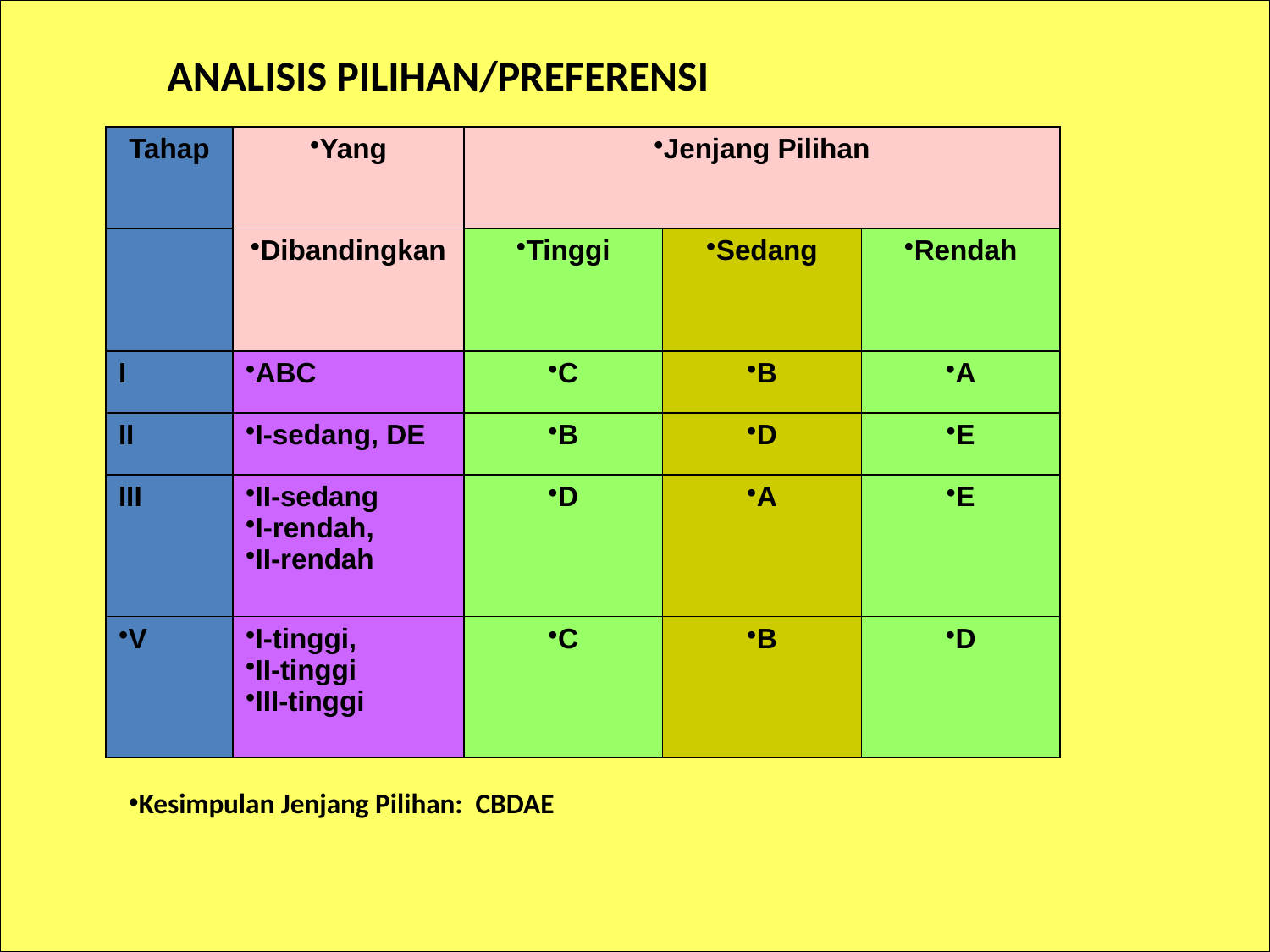

ANALISIS PILIHAN/PREFERENSI
| Tahap | Yang | Jenjang Pilihan |  |  |
| --- | --- | --- | --- | --- |
|  | Dibandingkan | Tinggi | Sedang | Rendah |
| I | ABC | C | B | A |
| II | I-sedang, DE | B | D | E |
| III | II-sedang I-rendah, II-rendah | D | A | E |
| V | I-tinggi, II-tinggi III-tinggi | C | B | D |
Kesimpulan Jenjang Pilihan:  CBDAE